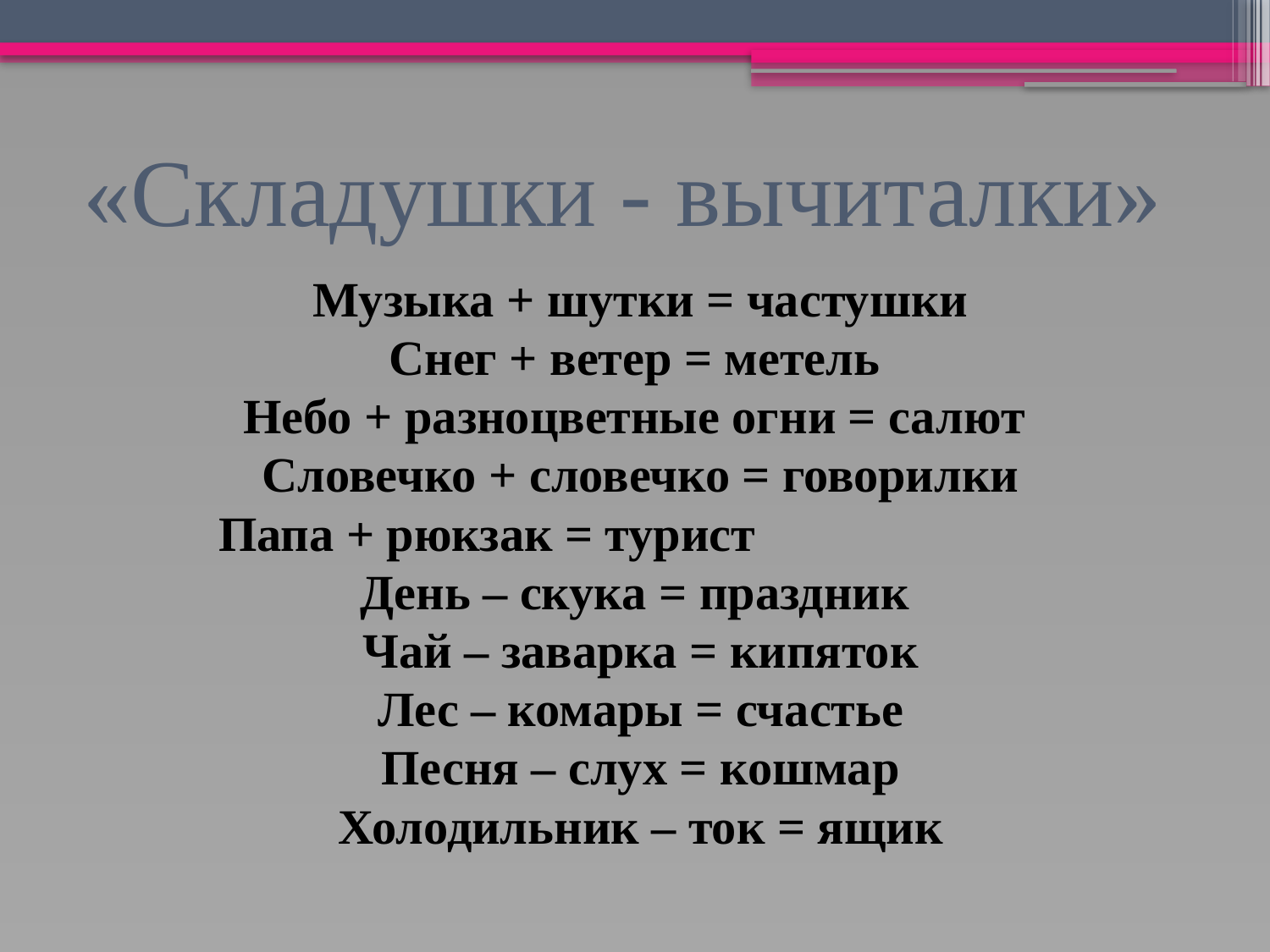

# «Складушки - вычиталки»
Музыка + шутки = частушки
Снег + ветер = метель
Небо + разноцветные огни = салют
Словечко + словечко = говорилки
Папа + рюкзак = турист
День – скука = праздник
Чай – заварка = кипяток
Лес – комары = счастье
Песня – слух = кошмар
Холодильник – ток = ящик